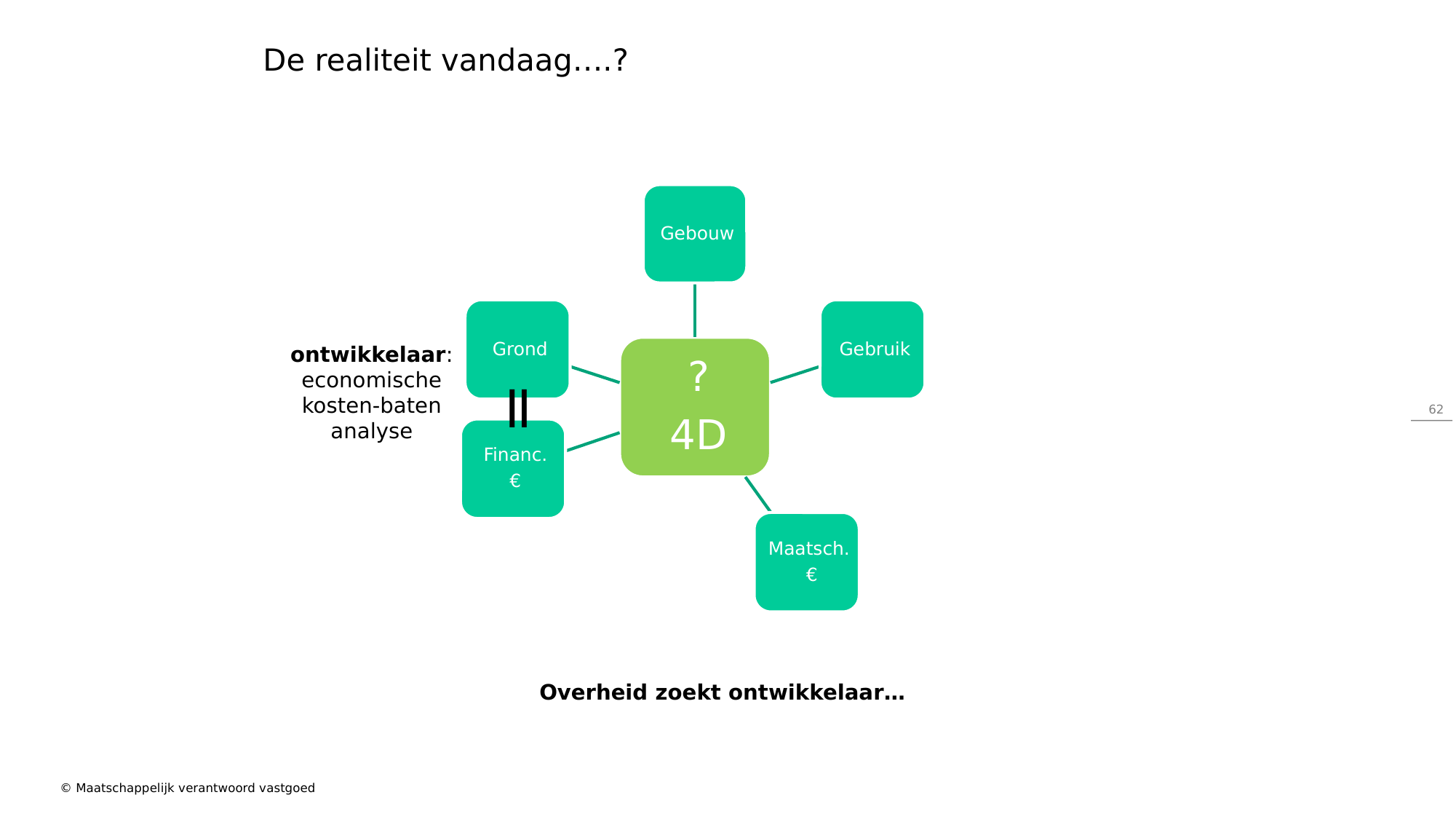

De realiteit vandaag….?

?
4D
Gebouw
Gebruik
Maatsch.
 €
Financ.
€
Grond
ontwikkelaar: economische kosten-baten analyse

=
Overheid zoekt ontwikkelaar…